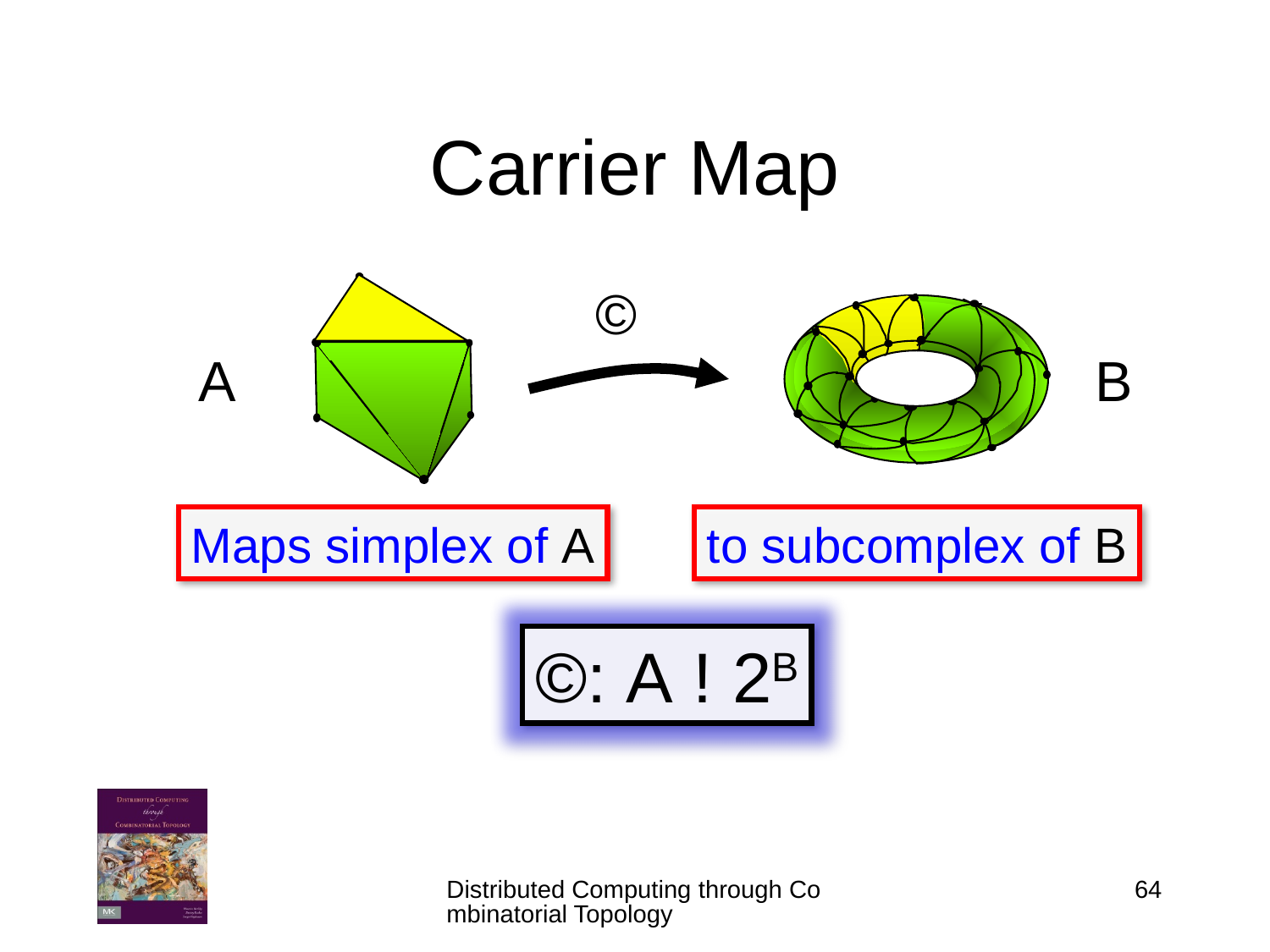

# Carrier Map
©

A
B

Maps simplex of A
to subcomplex of B
©: A ! 2B
Distributed Computing through Combinatorial Topology
64